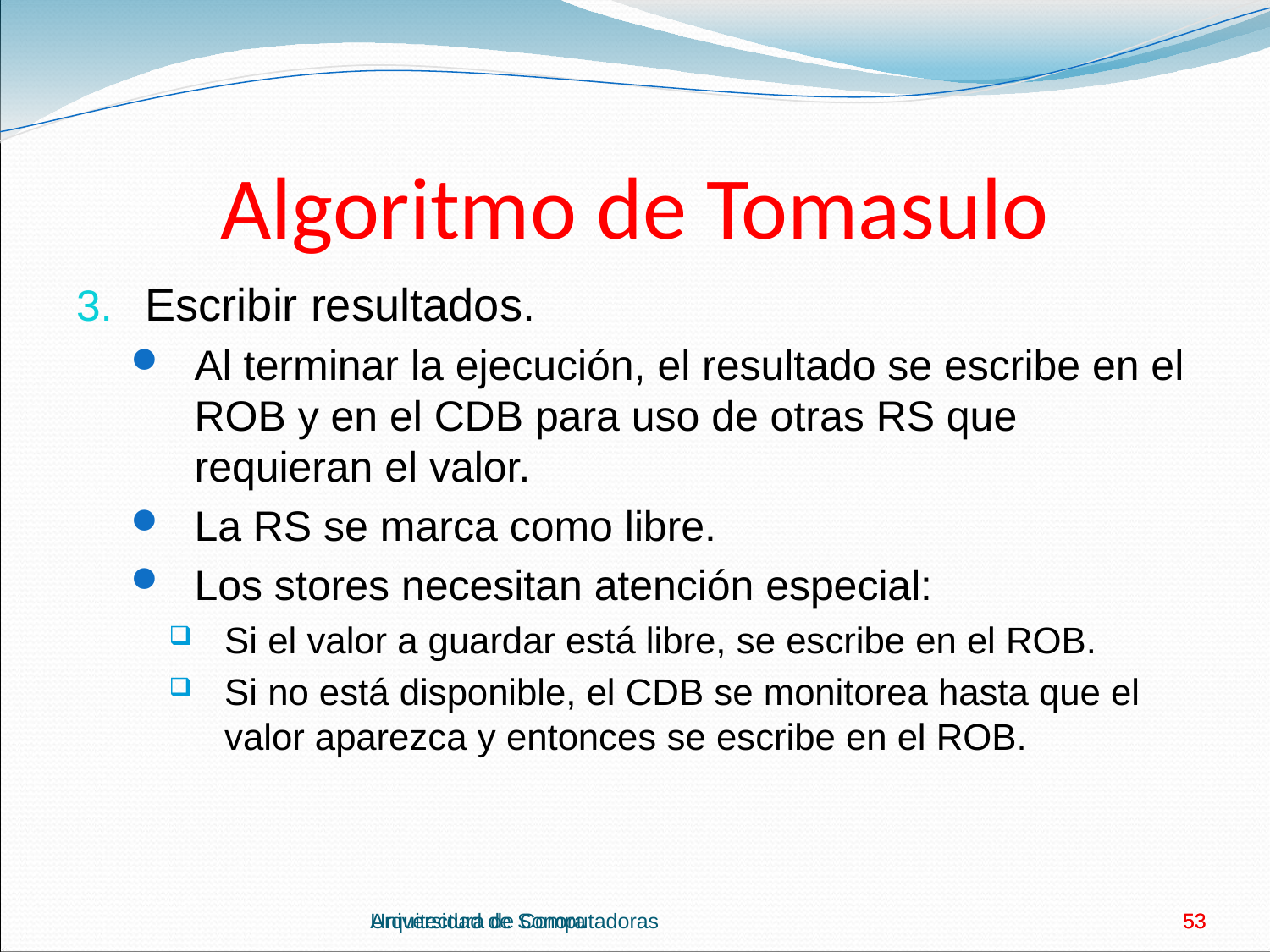

# Algoritmo de Tomasulo
Escribir resultados.
Al terminar la ejecución, el resultado se escribe en el ROB y en el CDB para uso de otras RS que requieran el valor.
La RS se marca como libre.
Los stores necesitan atención especial:
Si el valor a guardar está libre, se escribe en el ROB.
Si no está disponible, el CDB se monitorea hasta que el valor aparezca y entonces se escribe en el ROB.

Universidad de Sonora
Arquitectura de Computadoras
53
53